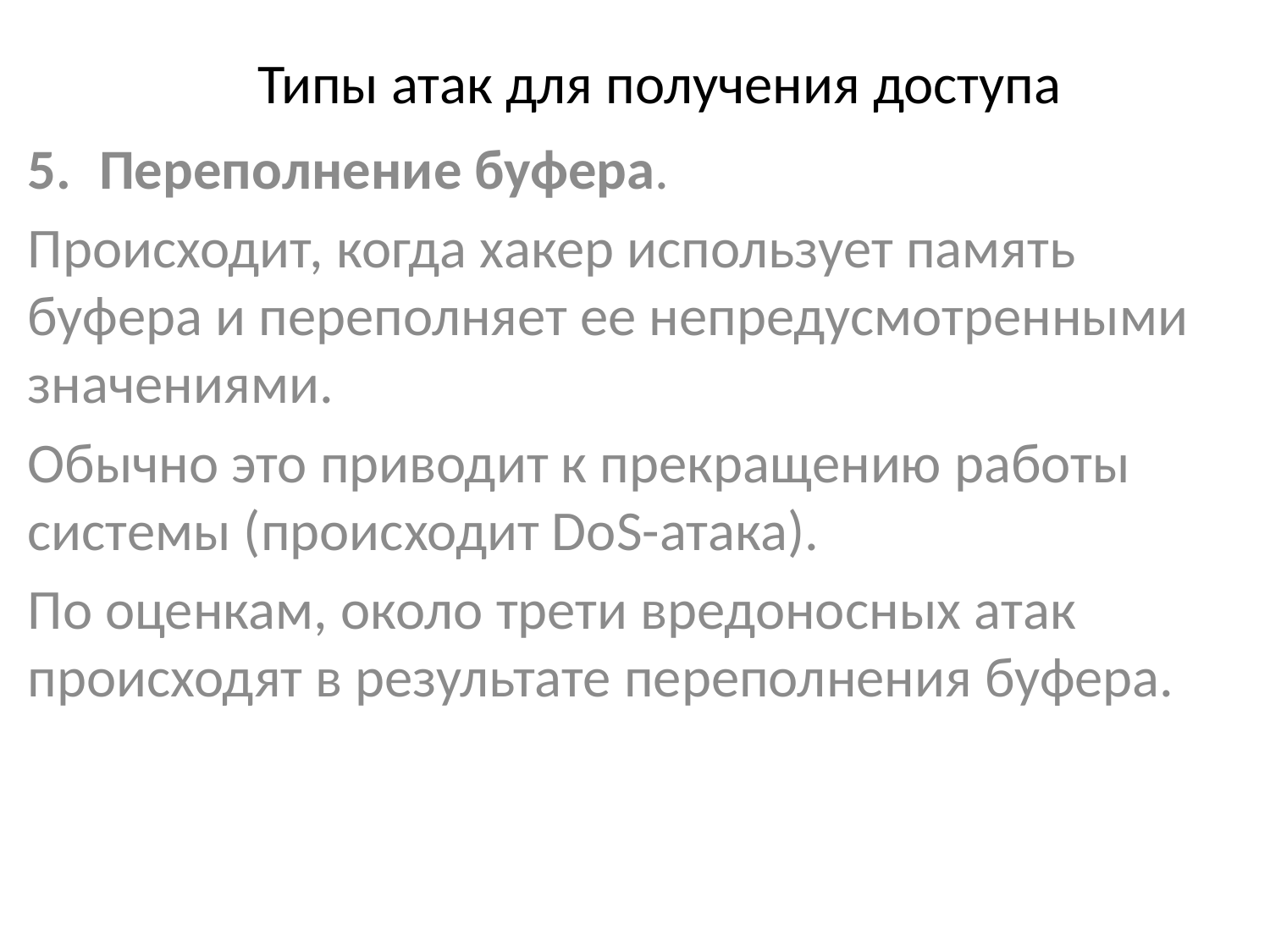

# Типы атак для получения доступа
Переполнение буфера.
Происходит, когда хакер использует память буфера и переполняет ее непредусмотренными значениями.
Обычно это приводит к прекращению работы системы (происходит DoS-атака).
По оценкам, около трети вредоносных атак происходят в результате переполнения буфера.